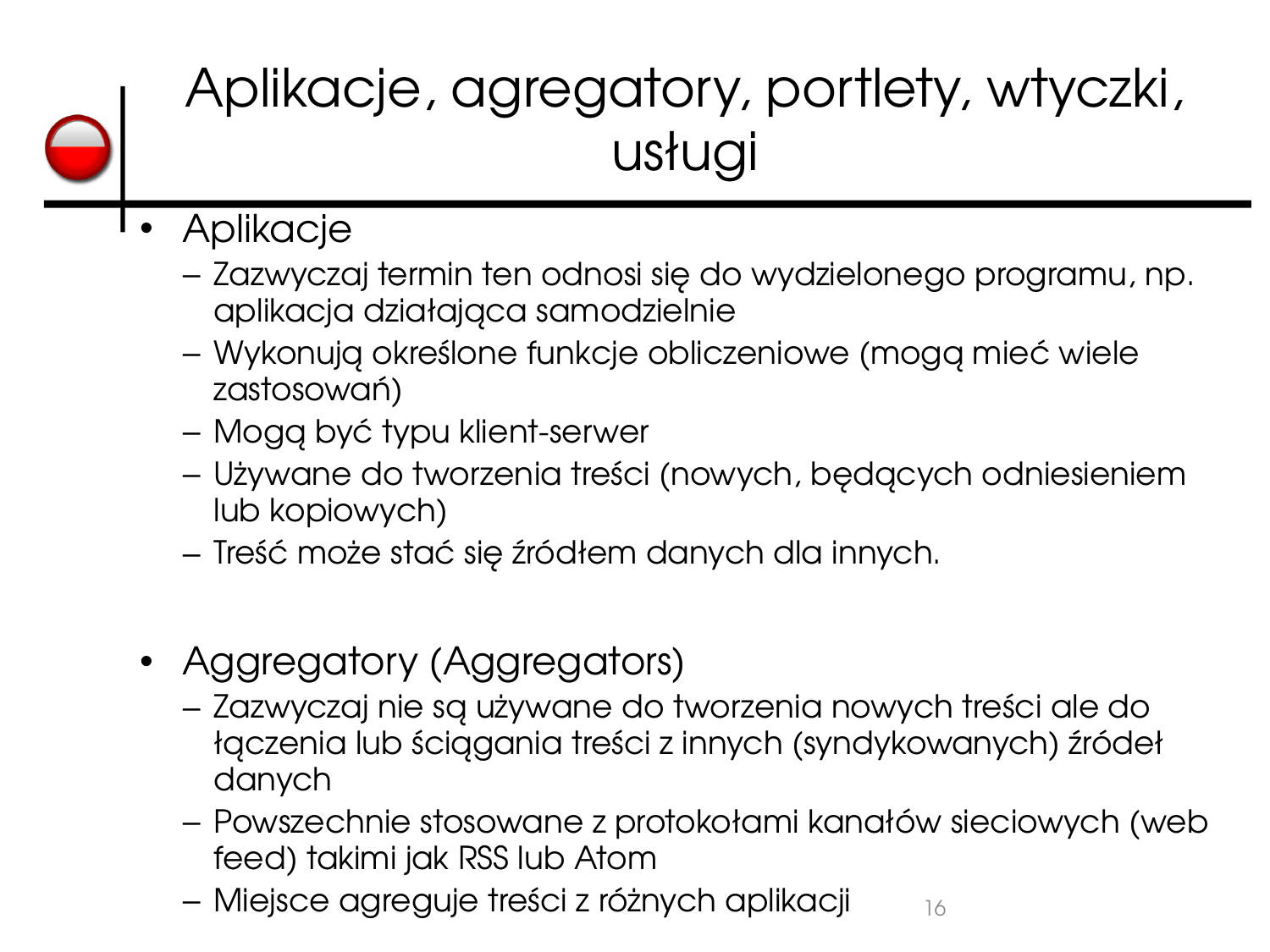

# Aplikacje, agregatory, portlety, wtyczki, usługi
Aplikacje
Zazwyczaj termin ten odnosi się do wydzielonego programu, np. aplikacja działająca samodzielnie
Wykonują określone funkcje obliczeniowe (mogą mieć wiele zastosowań)
Mogą być typu klient-serwer
Używane do tworzenia treści (nowych, będących odniesieniem lub kopiowych)
Treść może stać się źródłem danych dla innych.

Aggregatory (Aggregators)
Zazwyczaj nie są używane do tworzenia nowych treści ale do łączenia lub ściągania treści z innych (syndykowanych) źródeł danych
Powszechnie stosowane z protokołami kanałów sieciowych (web feed) takimi jak RSS lub Atom
Miejsce agreguje treści z różnych aplikacji
16